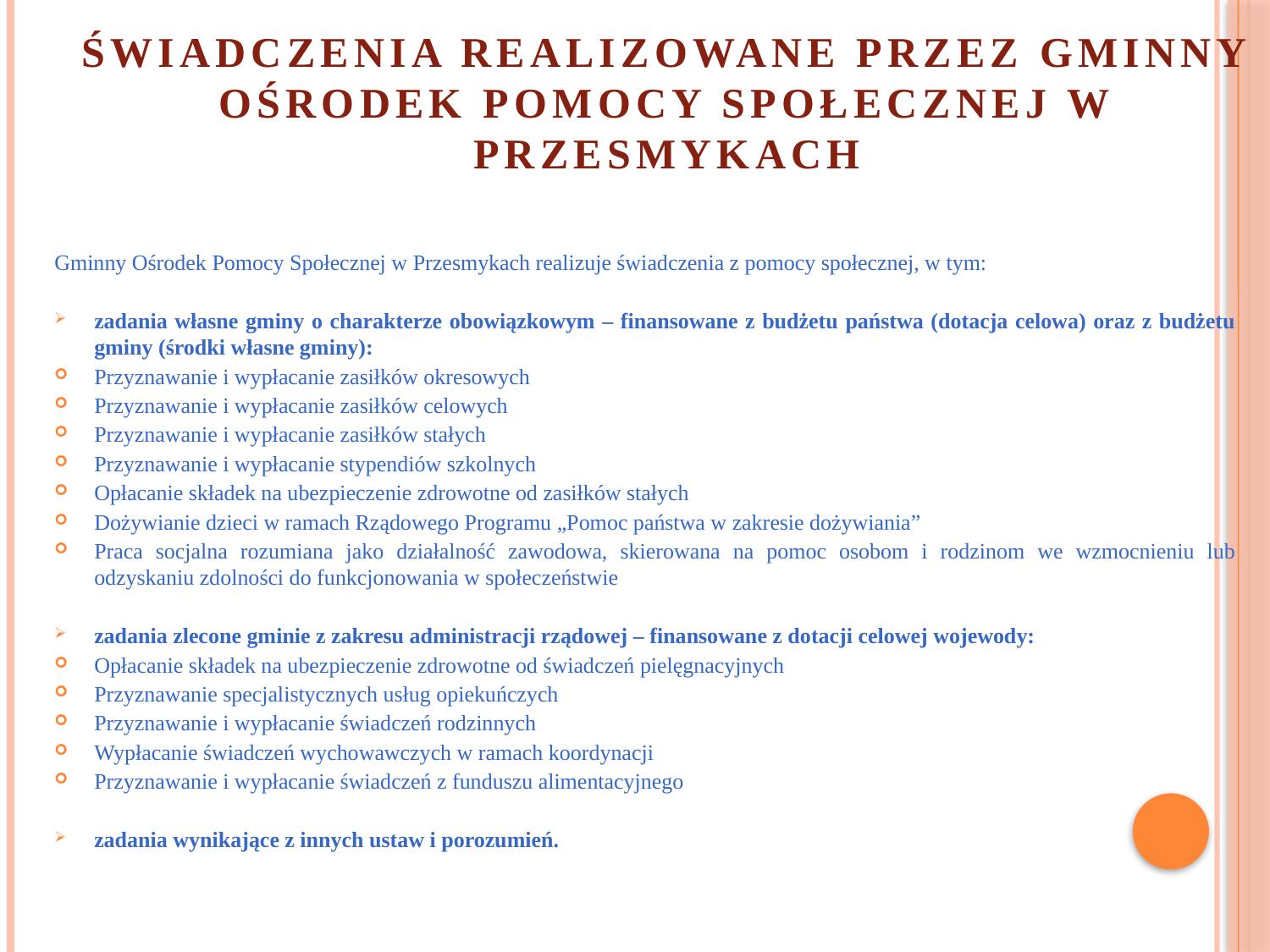

# ŚWIADCZENIA REALIZOWANE PRZEZ GMINNY OŚRODEK POMOCY SPOŁECZNEJ W PRZESMYKACH
Gminny Ośrodek Pomocy Społecznej w Przesmykach realizuje świadczenia z pomocy społecznej, w tym:

zadania własne gminy o charakterze obowiązkowym – finansowane z budżetu państwa (dotacja celowa) oraz z budżetu gminy (środki własne gminy):
Przyznawanie i wypłacanie zasiłków okresowych
Przyznawanie i wypłacanie zasiłków celowych
Przyznawanie i wypłacanie zasiłków stałych
Przyznawanie i wypłacanie stypendiów szkolnych
Opłacanie składek na ubezpieczenie zdrowotne od zasiłków stałych
Dożywianie dzieci w ramach Rządowego Programu „Pomoc państwa w zakresie dożywiania”
Praca socjalna rozumiana jako działalność zawodowa, skierowana na pomoc osobom i rodzinom we wzmocnieniu lub odzyskaniu zdolności do funkcjonowania w społeczeństwie

zadania zlecone gminie z zakresu administracji rządowej – finansowane z dotacji celowej wojewody:
Opłacanie składek na ubezpieczenie zdrowotne od świadczeń pielęgnacyjnych
Przyznawanie specjalistycznych usług opiekuńczych
Przyznawanie i wypłacanie świadczeń rodzinnych
Wypłacanie świadczeń wychowawczych w ramach koordynacji
Przyznawanie i wypłacanie świadczeń z funduszu alimentacyjnego

zadania wynikające z innych ustaw i porozumień.